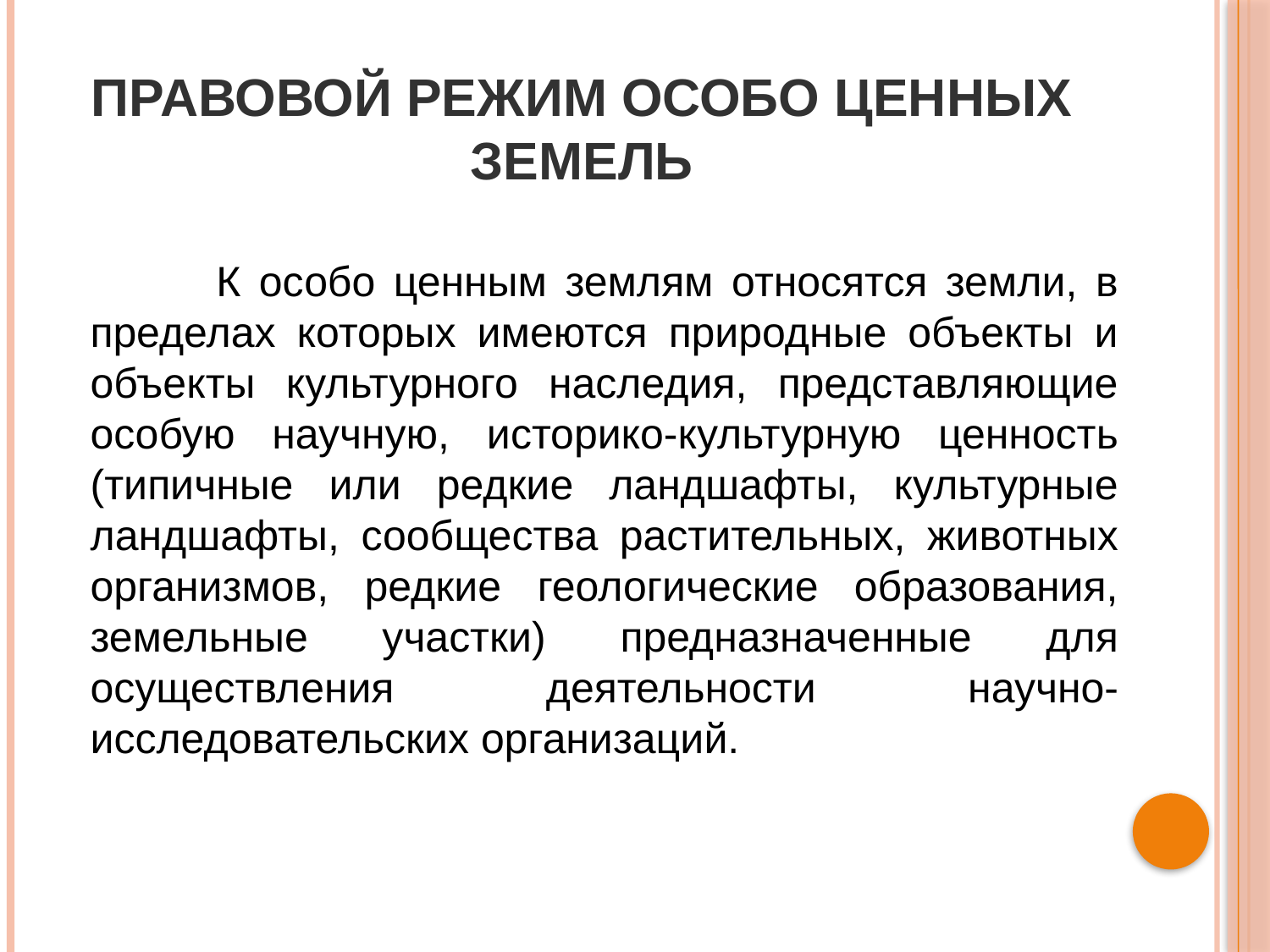

# Правовой режим особо ценных земель
         К особо ценным землям относятся земли, в пределах которых имеются природные объекты и объекты культурного наследия, представляющие особую научную, историко-культурную ценность (типичные или редкие ландшафты, культурные ландшафты, сообщества растительных, животных организмов, редкие геологические образования, земельные участки) предназначенные для осуществления деятельности научно-исследовательских организаций.